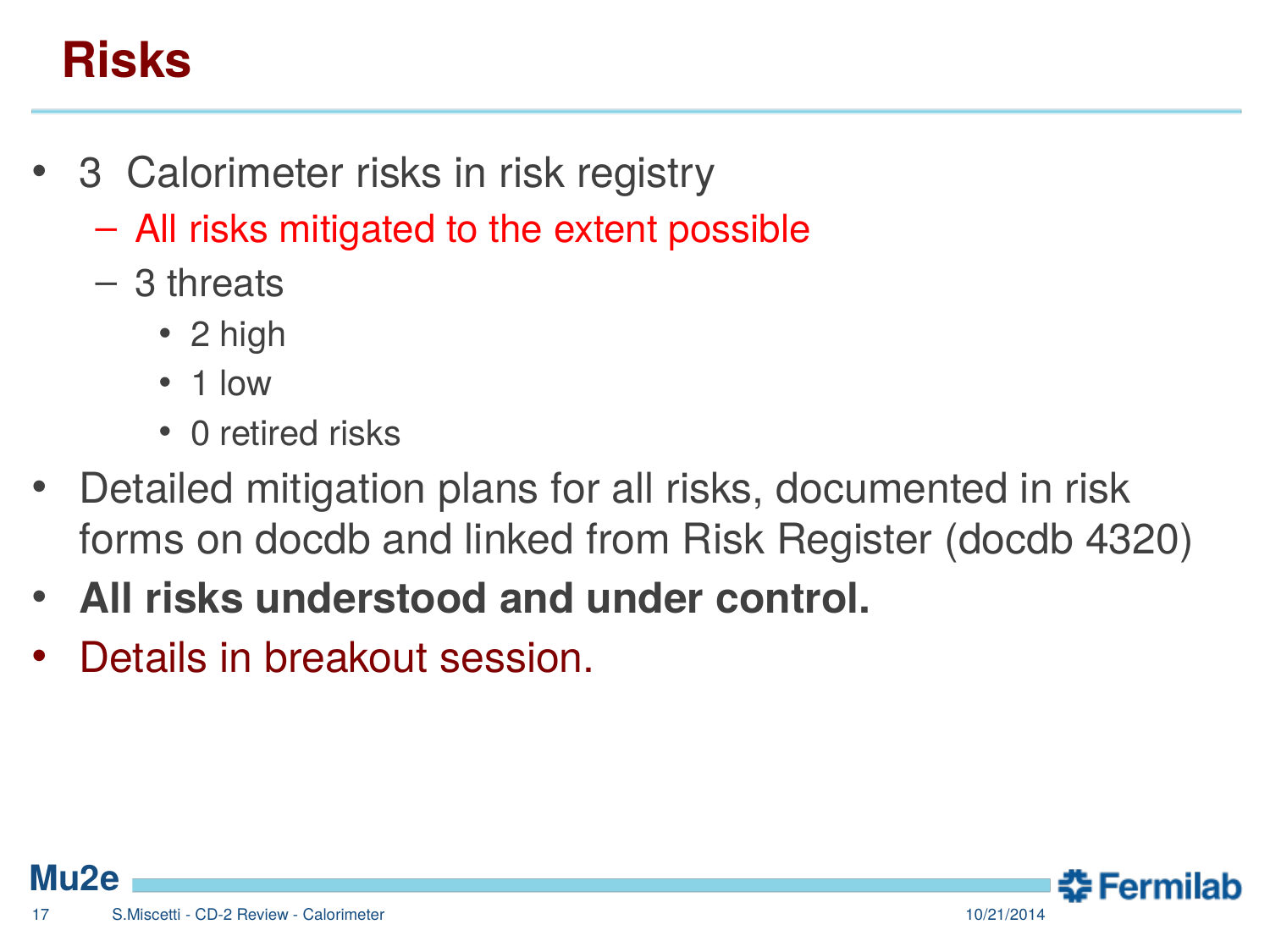

# Risks
3  Calorimeter risks in risk registry
All risks mitigated to the extent possible
3 threats
2 high
1 low
0 retired risks
Detailed mitigation plans for all risks, documented in risk forms on docdb and linked from Risk Register (docdb 4320)
All risks understood and under control.
Details in breakout session.
17
S.Miscetti - CD-2 Review - Calorimeter
10/21/2014